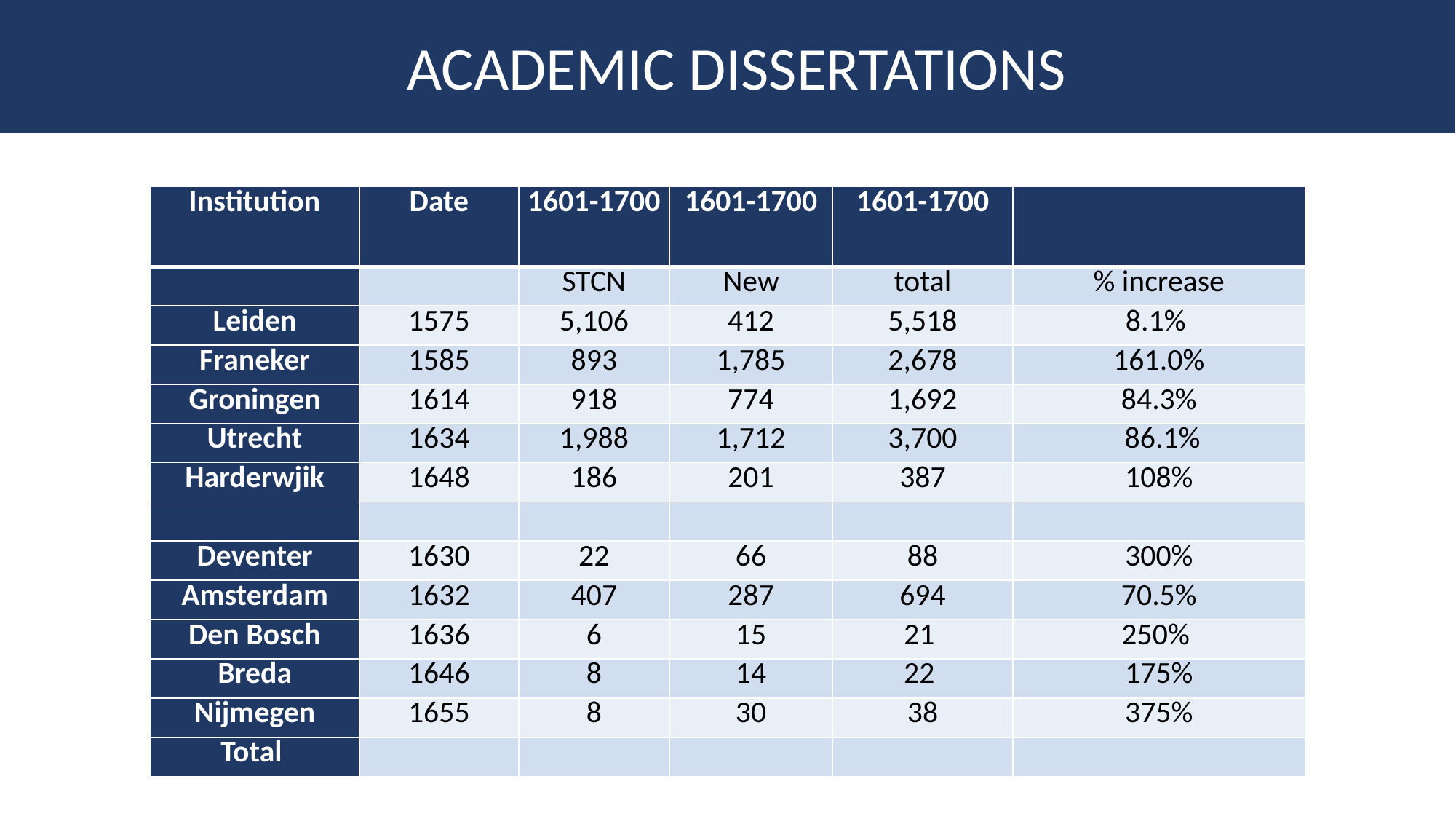

ACADEMIC DISSERTATIONS
| Institution | Date | 1601-1700 | 1601-1700 | 1601-1700 |  |
| --- | --- | --- | --- | --- | --- |
|  |  | STCN | New | total | % increase |
| Leiden | 1575 | 5,106 | 412 | 5,518 | 8.1% |
| Franeker | 1585 | 893 | 1,785 | 2,678 | 161.0% |
| Groningen | 1614 | 918 | 774 | 1,692 | 84.3% |
| Utrecht | 1634 | 1,988 | 1,712 | 3,700 | 86.1% |
| Harderwjik | 1648 | 186 | 201 | 387 | 108% |
|  |  |  |  |  |  |
| Deventer | 1630 | 22 | 66 | 88 | 300% |
| Amsterdam | 1632 | 407 | 287 | 694 | 70.5% |
| Den Bosch | 1636 | 6 | 15 | 21 | 250% |
| Breda | 1646 | 8 | 14 | 22 | 175% |
| Nijmegen | 1655 | 8 | 30 | 38 | 375% |
| Total |  |  |  |  |  |